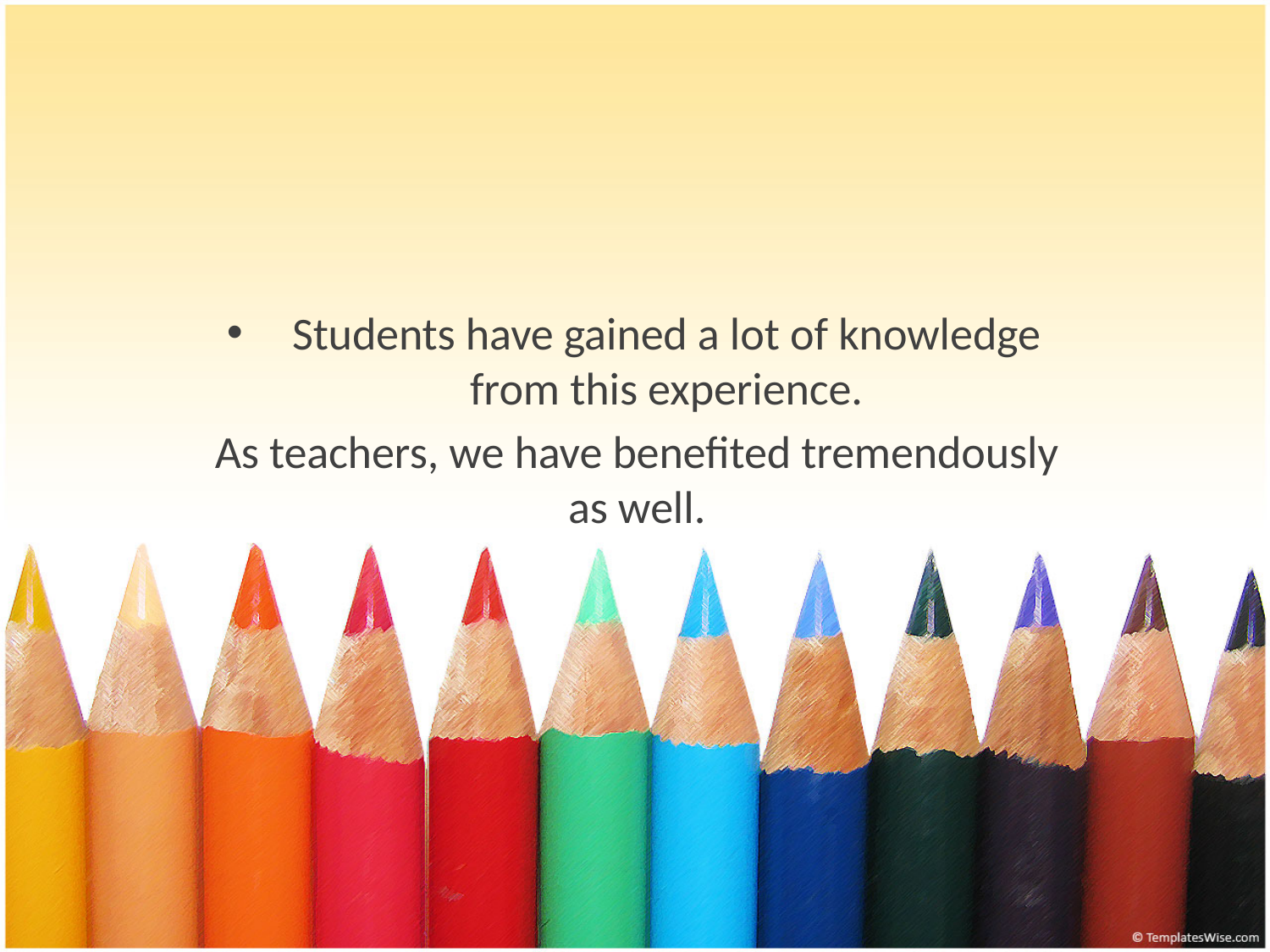

#
Students have gained a lot of knowledge from this experience.
As teachers, we have benefited tremendously as well.